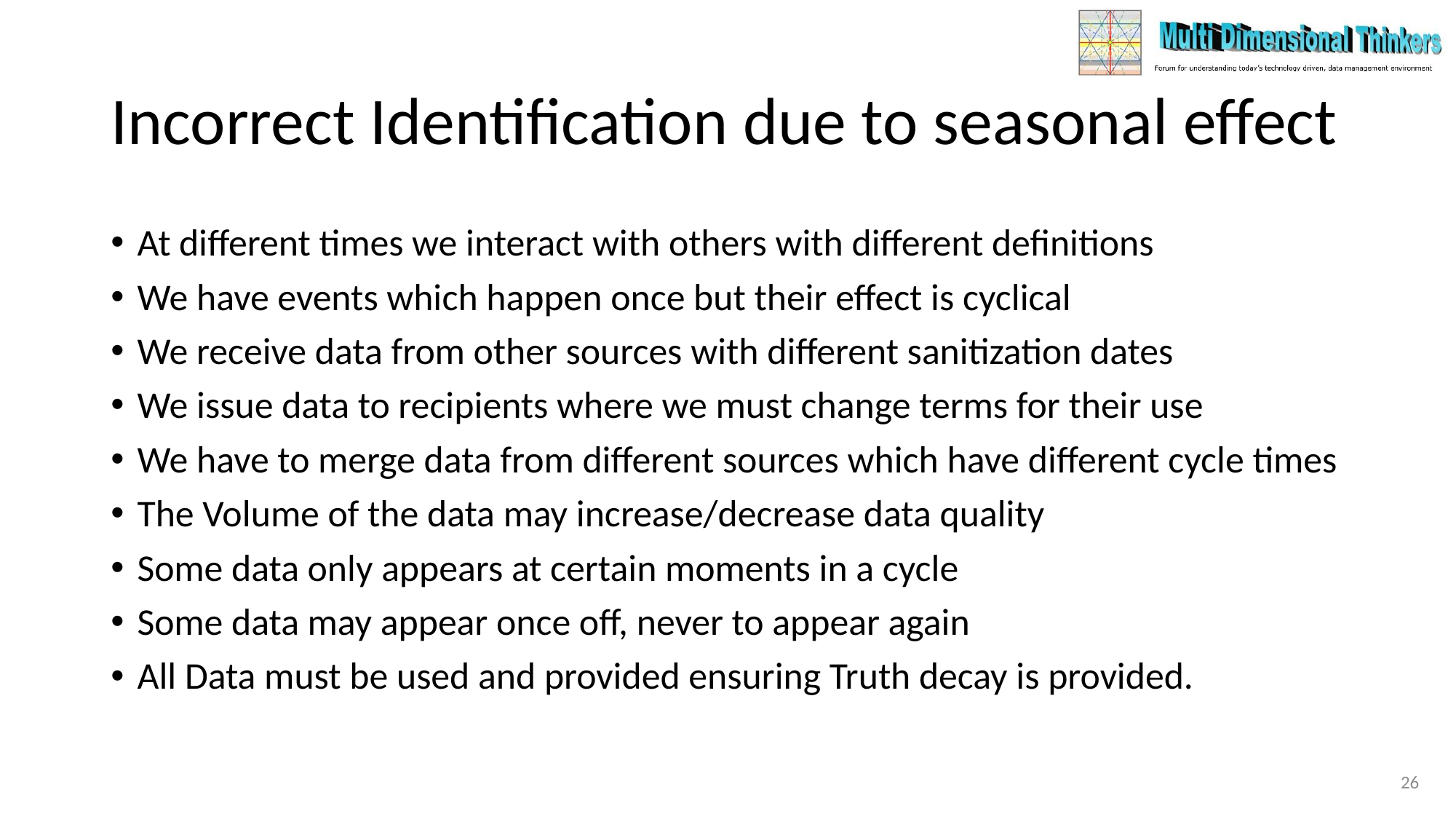

# Incorrect Identification due to seasonal effect
At different times we interact with others with different definitions
We have events which happen once but their effect is cyclical
We receive data from other sources with different sanitization dates
We issue data to recipients where we must change terms for their use
We have to merge data from different sources which have different cycle times
The Volume of the data may increase/decrease data quality
Some data only appears at certain moments in a cycle
Some data may appear once off, never to appear again
All Data must be used and provided ensuring Truth decay is provided.